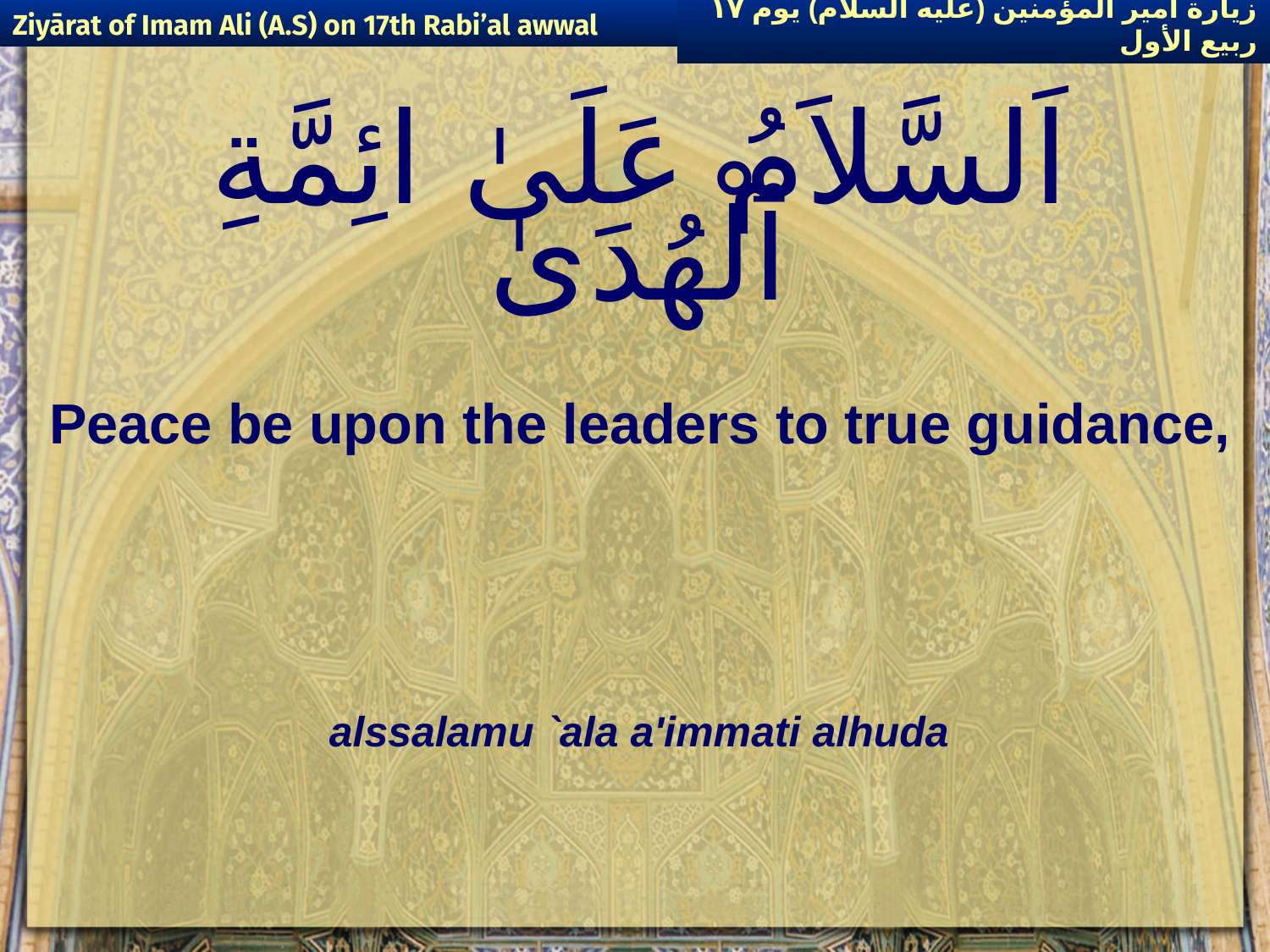

Ziyārat of Imam Ali (A.S) on 17th Rabi’al awwal
زيارة أمير المؤمنين (عليه السلام) يوم ١٧ ربيع الأول
# اَلسَّلاَمُ عَلَىٰ ائِمَّةِ ٱلْهُدَىٰ
Peace be upon the leaders to true guidance,
alssalamu `ala a'immati alhuda